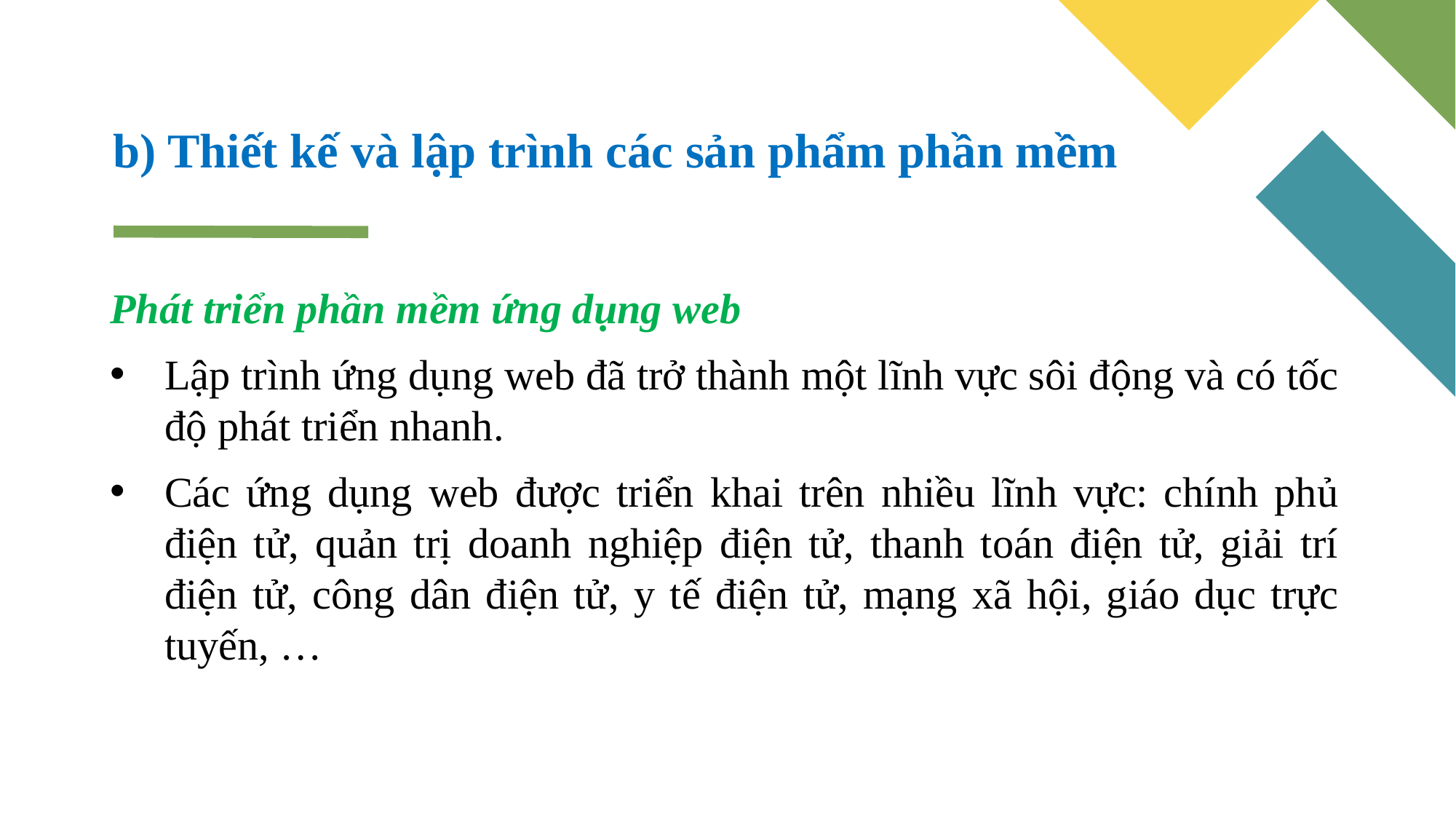

b) Thiết kế và lập trình các sản phẩm phần mềm
Phát triển phần mềm ứng dụng web
Lập trình ứng dụng web đã trở thành một lĩnh vực sôi động và có tốc độ phát triển nhanh.
Các ứng dụng web được triển khai trên nhiều lĩnh vực: chính phủ điện tử, quản trị doanh nghiệp điện tử, thanh toán điện tử, giải trí điện tử, công dân điện tử, y tế điện tử, mạng xã hội, giáo dục trực tuyến, …